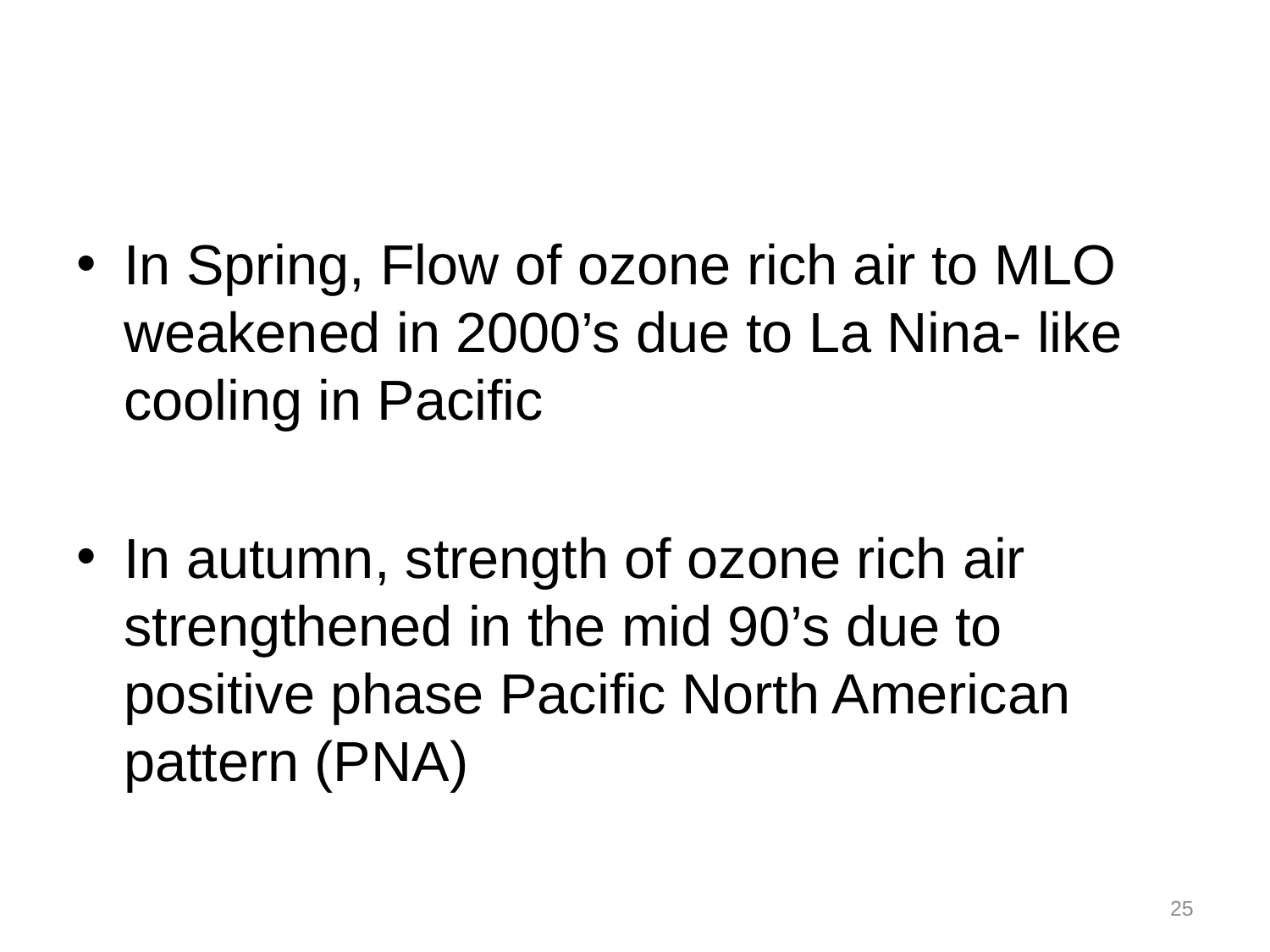

#
In Spring, Flow of ozone rich air to MLO weakened in 2000’s due to La Nina- like cooling in Pacific

In autumn, strength of ozone rich air strengthened in the mid 90’s due to positive phase Pacific North American pattern (PNA)
25